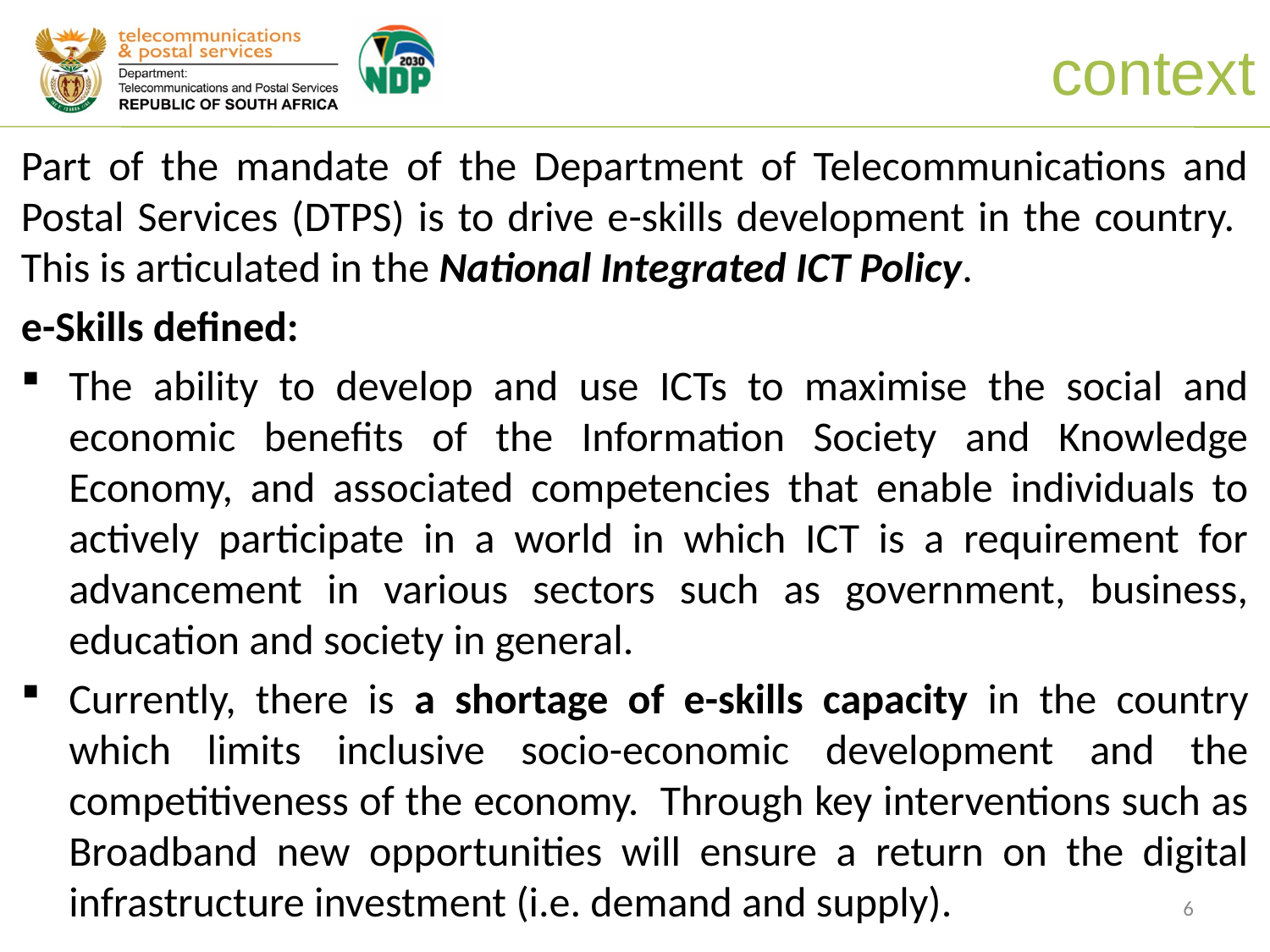

context

Part of the mandate of the Department of Telecommunications and Postal Services (DTPS) is to drive e-skills development in the country.  This is articulated in the National Integrated ICT Policy.
e-Skills defined:
The ability to develop and use ICTs to maximise the social and economic benefits of the Information Society and Knowledge Economy, and associated competencies that enable individuals to actively participate in a world in which ICT is a requirement for advancement in various sectors such as government, business, education and society in general.
Currently, there is a shortage of e-skills capacity in the country which limits inclusive socio-economic development and the competitiveness of the economy.  Through key interventions such as Broadband new opportunities will ensure a return on the digital infrastructure investment (i.e. demand and supply).
6